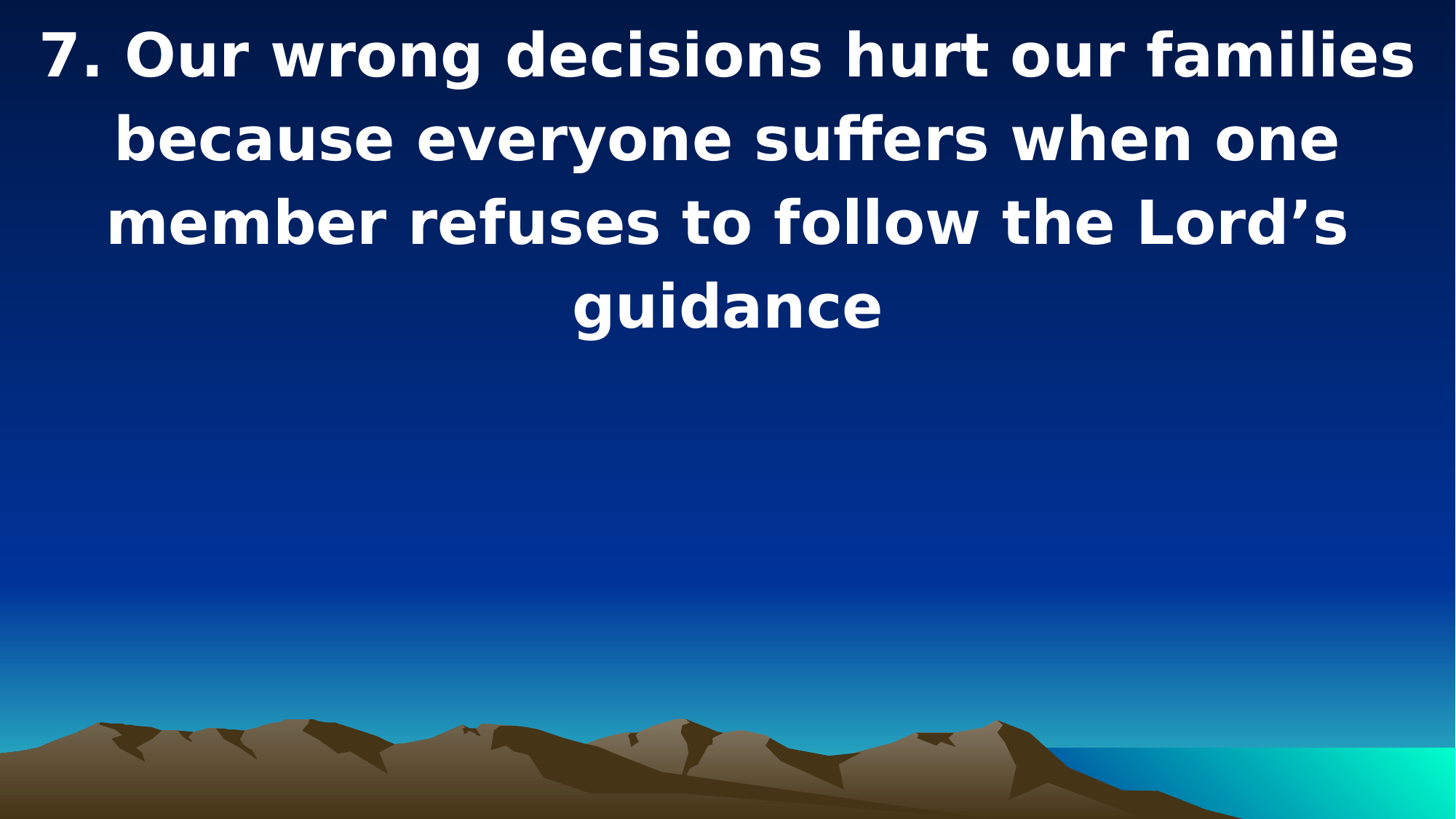

7. Our wrong decisions hurt our families because everyone suffers when one member refuses to follow the Lord’s guidance